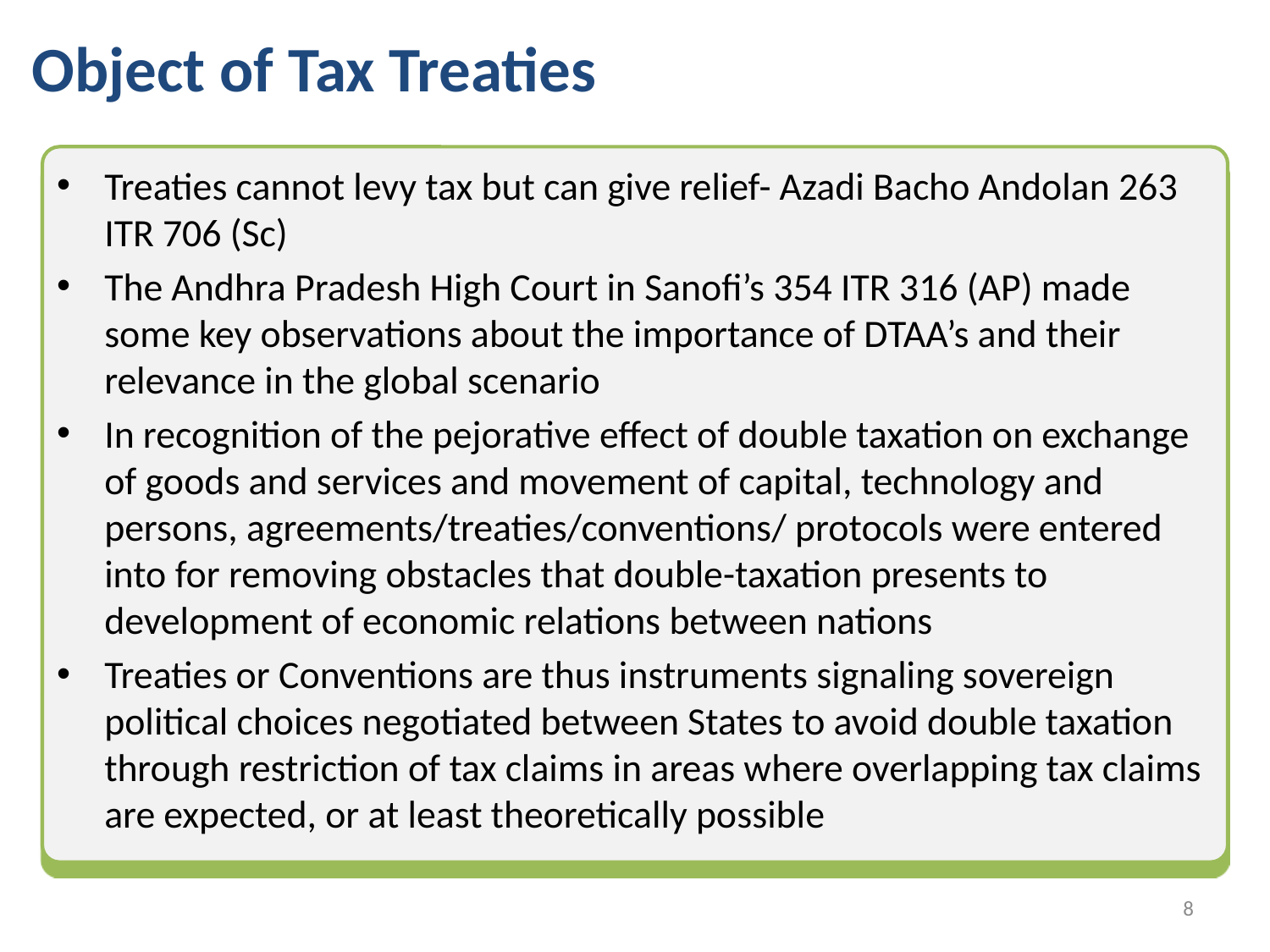

# Object of Tax Treaties

Treaties cannot levy tax but can give relief- Azadi Bacho Andolan 263 ITR 706 (Sc)
The Andhra Pradesh High Court in Sanofi’s 354 ITR 316 (AP) made some key observations about the importance of DTAA’s and their relevance in the global scenario
In recognition of the pejorative effect of double taxation on exchange of goods and services and movement of capital, technology and persons, agreements/treaties/conventions/ protocols were entered into for removing obstacles that double-taxation presents to development of economic relations between nations
Treaties or Conventions are thus instruments signaling sovereign political choices negotiated between States to avoid double taxation through restriction of tax claims in areas where overlapping tax claims are expected, or at least theoretically possible
8